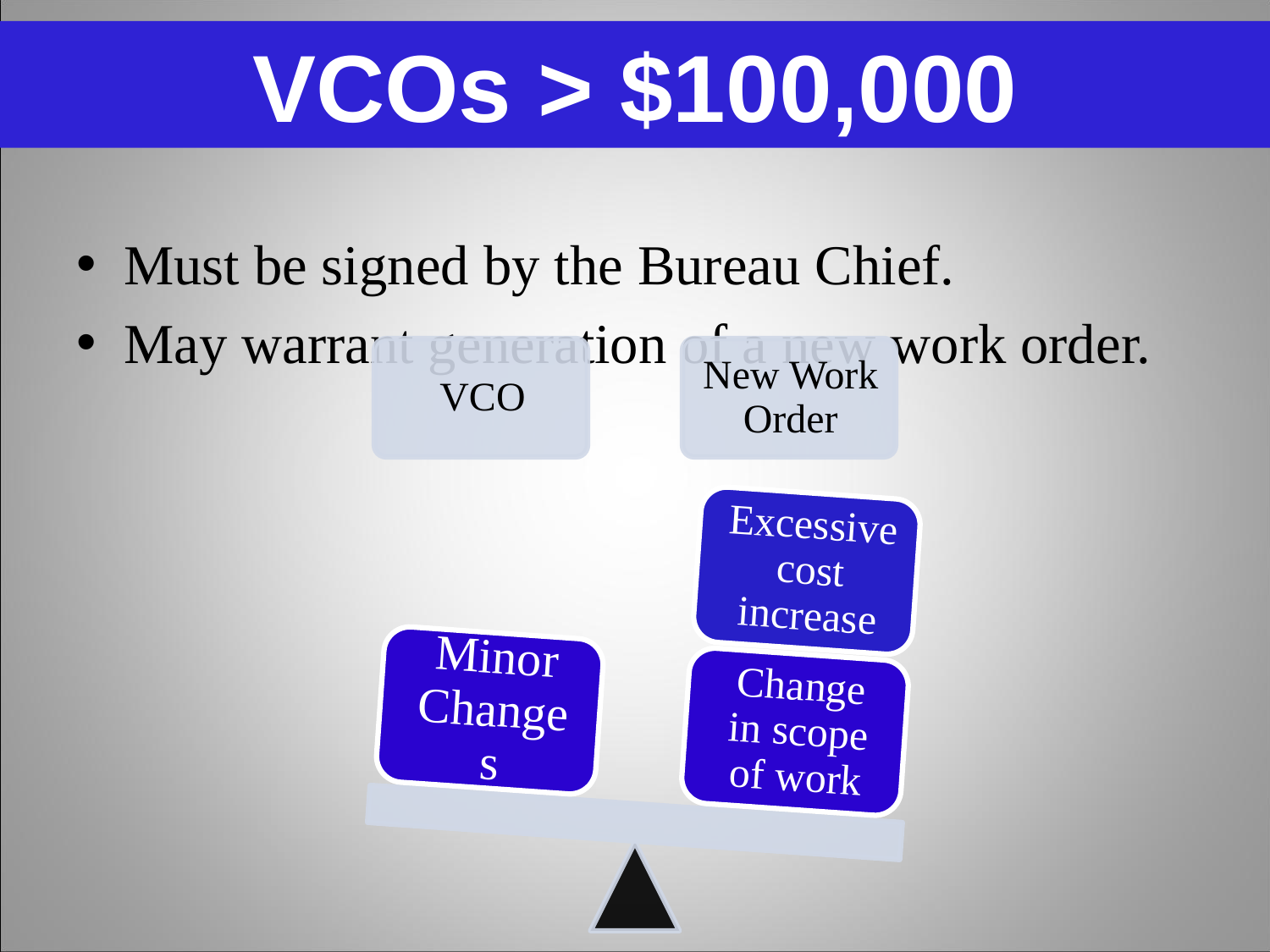

VCOs > $100,000
# VCOs > $100,000
Must be signed by the Bureau Chief.
May warrant generation of a new work order.

VCO
New Work Order
Change in scope of work
Excessive cost increase
Minor Changes